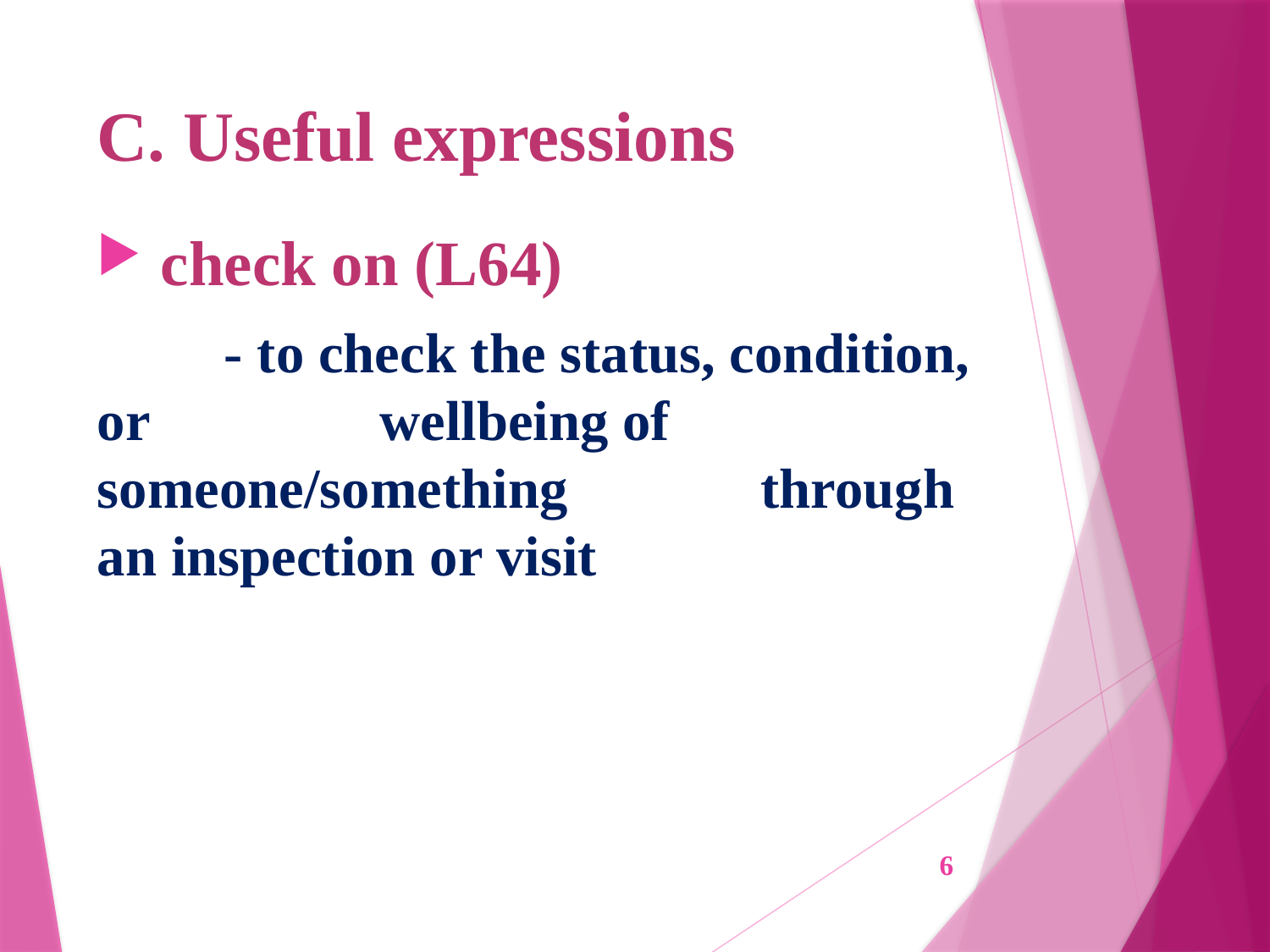

# C. Useful expressions
 check on (L64)
	- to check the status, condition, or 		  wellbeing of someone/something 	  	  through an inspection or visit

6